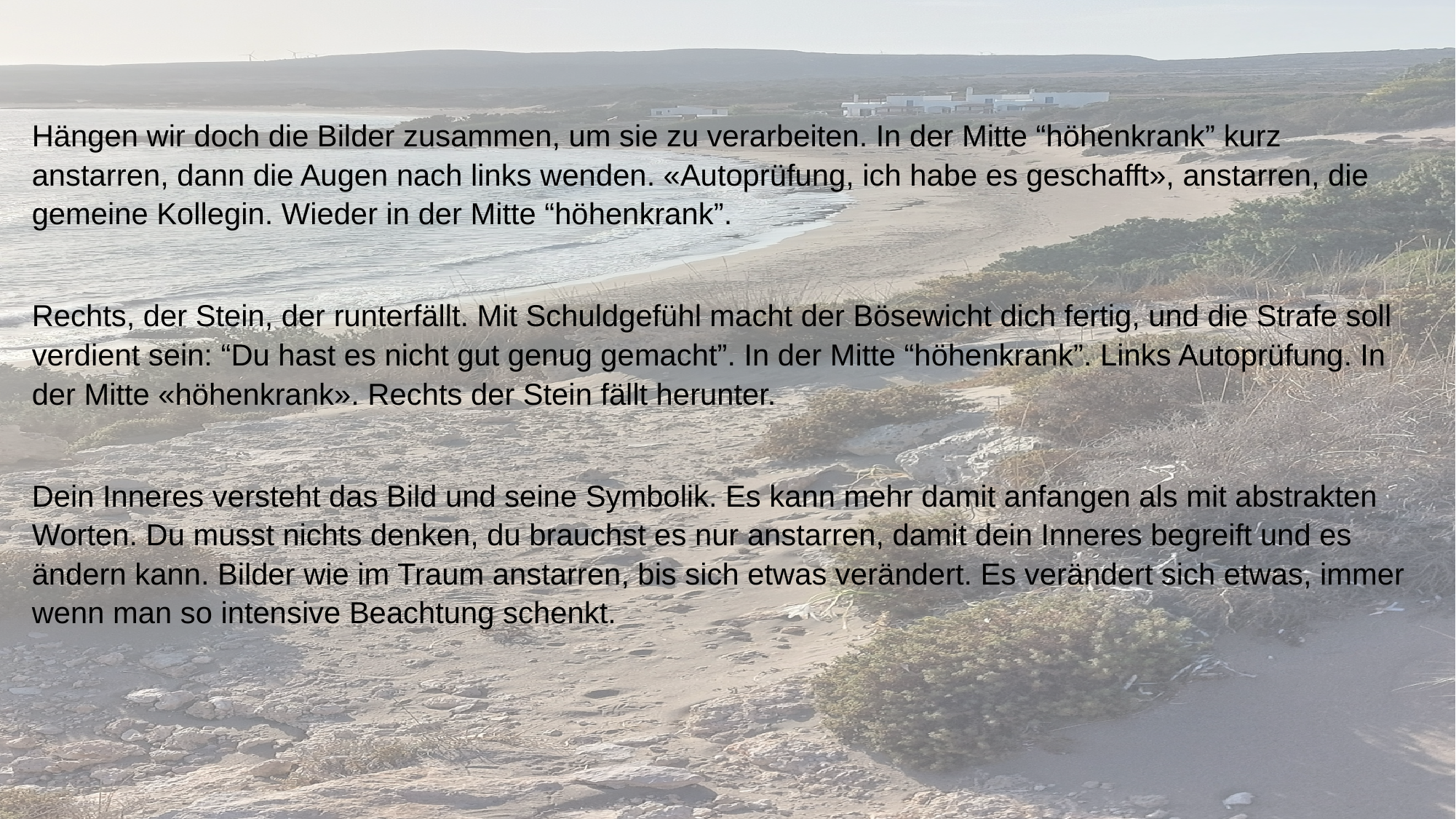

Hängen wir doch die Bilder zusammen, um sie zu verarbeiten. In der Mitte “höhenkrank” kurz anstarren, dann die Augen nach links wenden. «Autoprüfung, ich habe es geschafft», anstarren, die gemeine Kollegin. Wieder in der Mitte “höhenkrank”.

Rechts, der Stein, der runterfällt. Mit Schuldgefühl macht der Bösewicht dich fertig, und die Strafe soll verdient sein: “Du hast es nicht gut genug gemacht”. In der Mitte “höhenkrank”. Links Autoprüfung. In der Mitte «höhenkrank». Rechts der Stein fällt herunter.

Dein Inneres versteht das Bild und seine Symbolik. Es kann mehr damit anfangen als mit abstrakten Worten. Du musst nichts denken, du brauchst es nur anstarren, damit dein Inneres begreift und es ändern kann. Bilder wie im Traum anstarren, bis sich etwas verändert. Es verändert sich etwas, immer wenn man so intensive Beachtung schenkt.